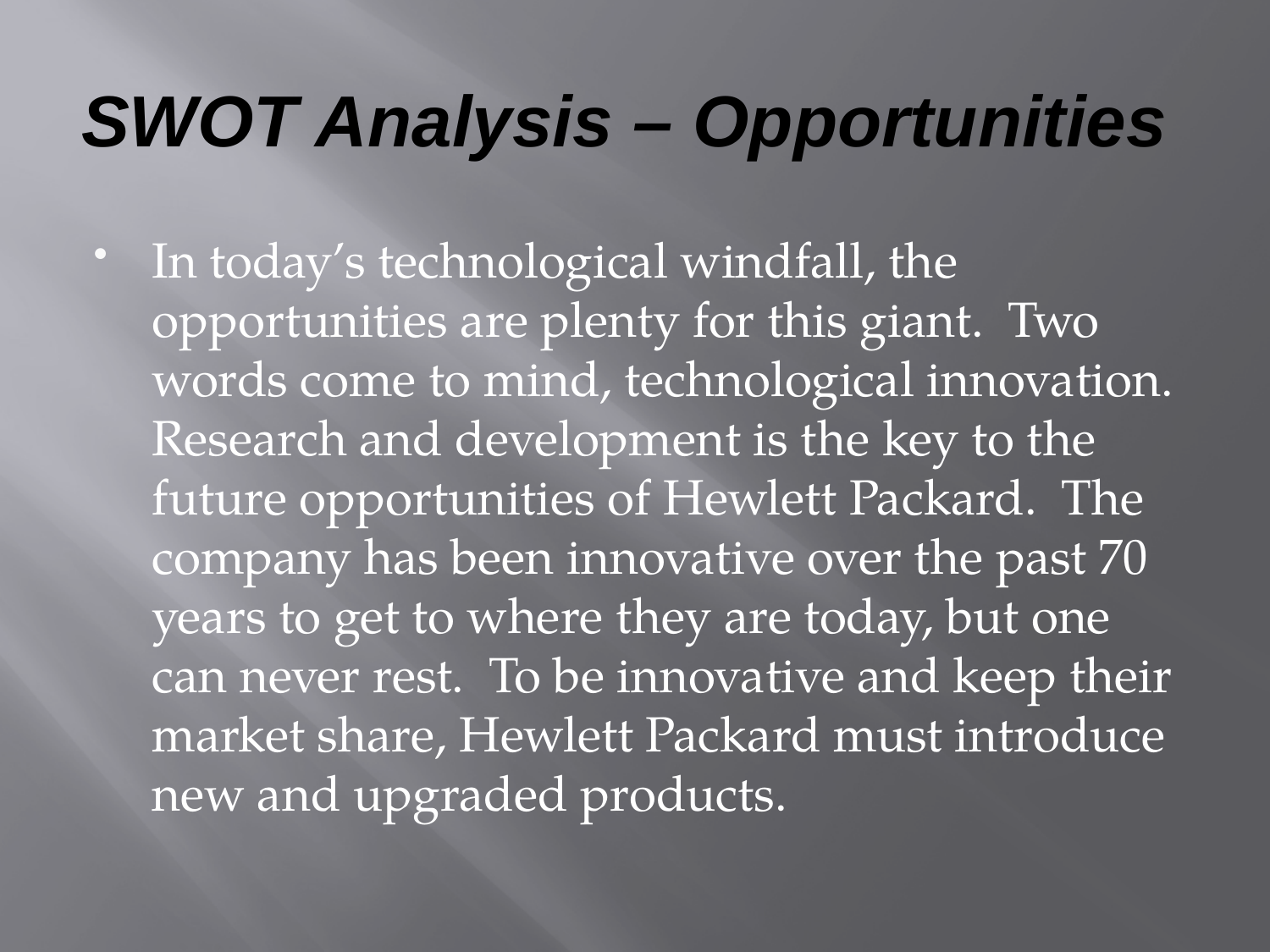

# SWOT Analysis – Opportunities
In today’s technological windfall, the opportunities are plenty for this giant.  Two words come to mind, technological innovation.  Research and development is the key to the future opportunities of Hewlett Packard.  The company has been innovative over the past 70 years to get to where they are today, but one can never rest.  To be innovative and keep their market share, Hewlett Packard must introduce new and upgraded products.